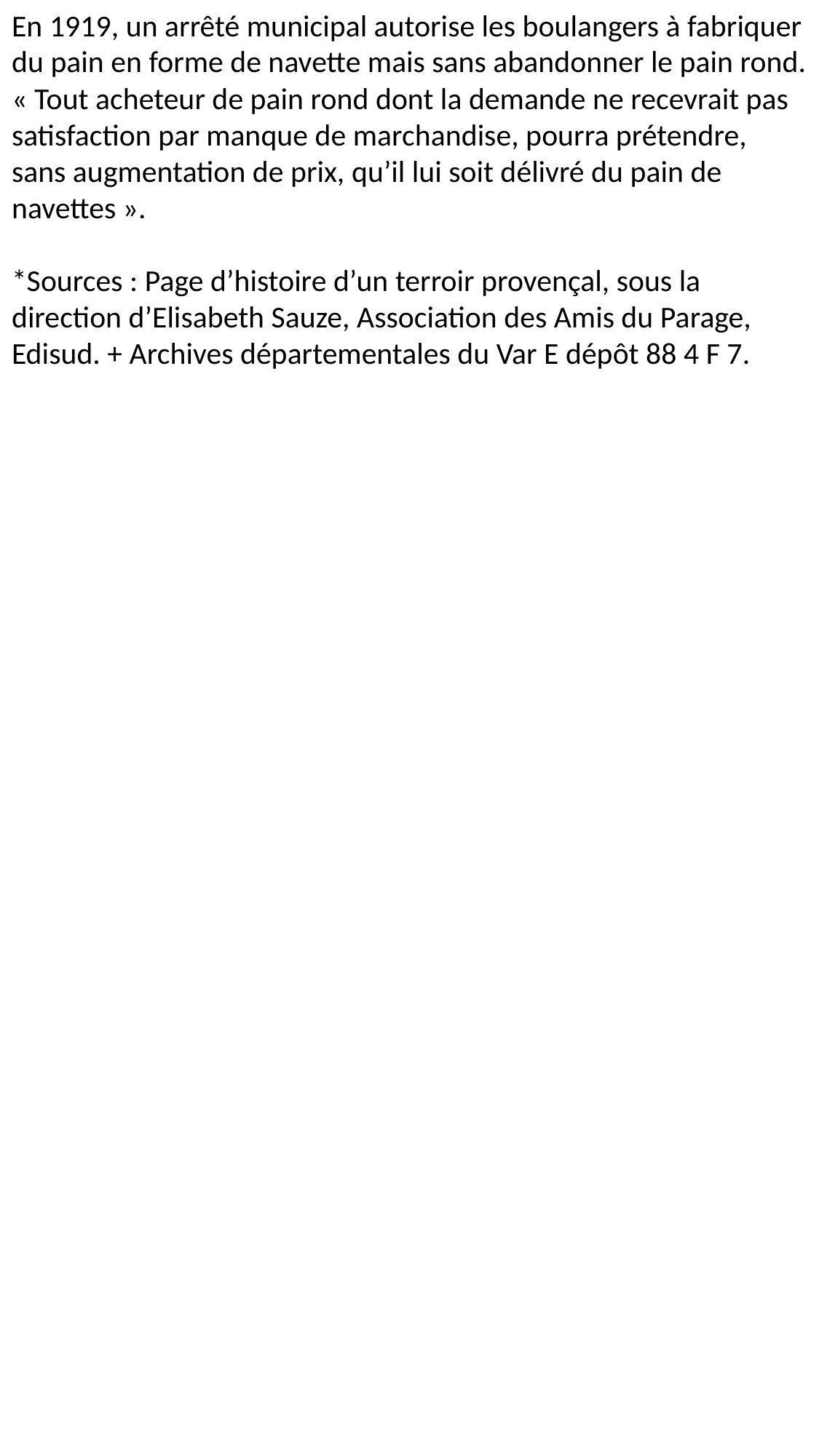

En 1919, un arrêté municipal autorise les boulangers à fabriquer du pain en forme de navette mais sans abandonner le pain rond. « Tout acheteur de pain rond dont la demande ne recevrait pas satisfaction par manque de marchandise, pourra prétendre, sans augmentation de prix, qu’il lui soit délivré du pain de navettes ».

*Sources : Page d’histoire d’un terroir provençal, sous la direction d’Elisabeth Sauze, Association des Amis du Parage, Edisud. + Archives départementales du Var E dépôt 88 4 F 7.